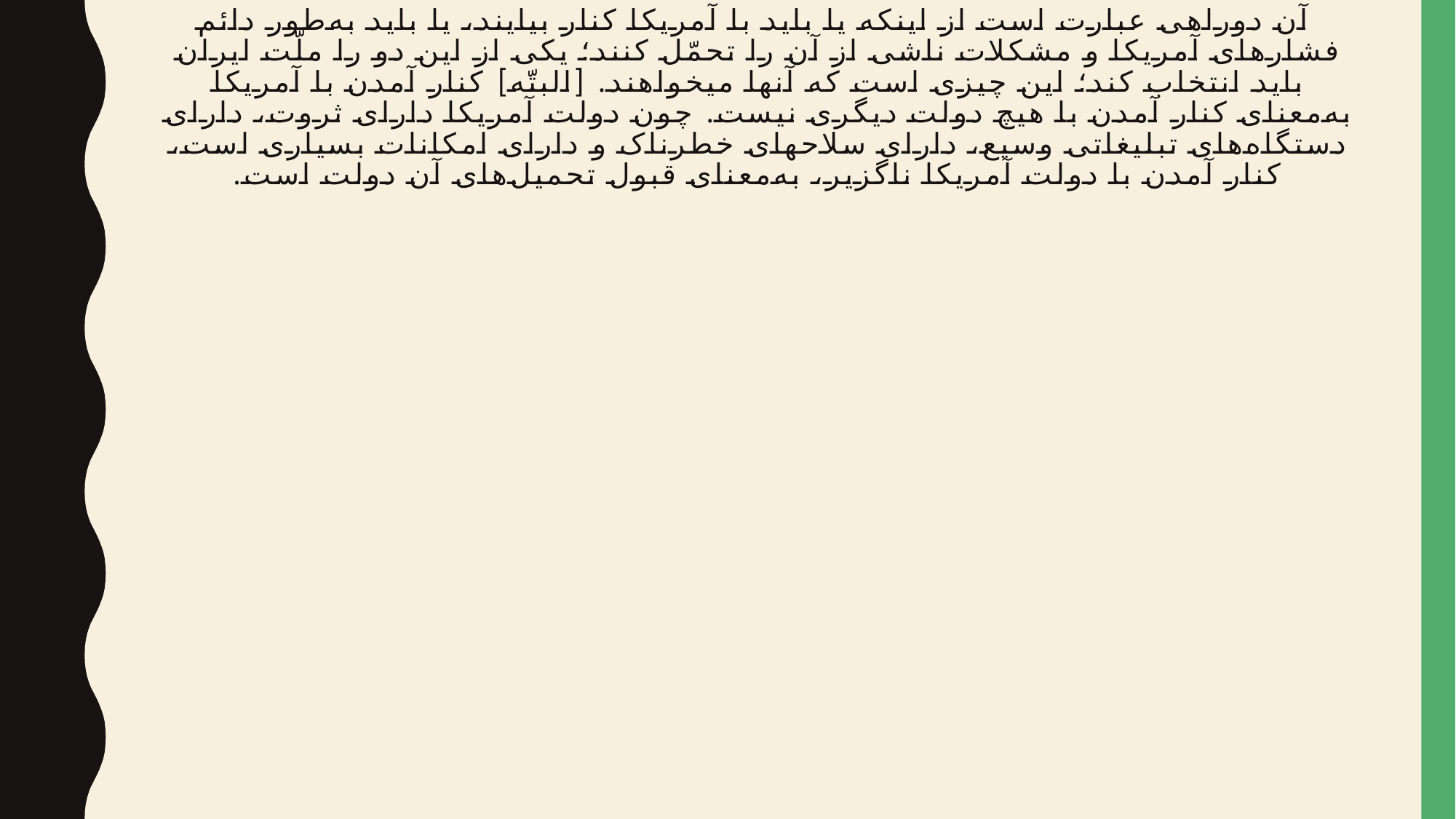

# آن دوراهی عبارت است از اینکه یا باید با آمریکا کنار بیایند، یا باید به‌طور دائم فشارهای آمریکا و مشکلات ناشی از آن را تحمّل کنند؛ یکی از این دو را ملّت ایران باید انتخاب کند؛ این چیزی است که آنها میخواهند. [البتّه] کنار آمدن با آمریکا به‌معنای کنار آمدن با هیچ دولت دیگری نیست. چون دولت آمریکا دارای ثروت، دارای دستگاه‌های تبلیغاتی وسیع، دارای سلاحهای خطرناک و دارای امکانات بسیاری است، کنار آمدن با دولت آمریکا ناگزیر، به‌معنای قبول تحمیل‌های آن دولت است.